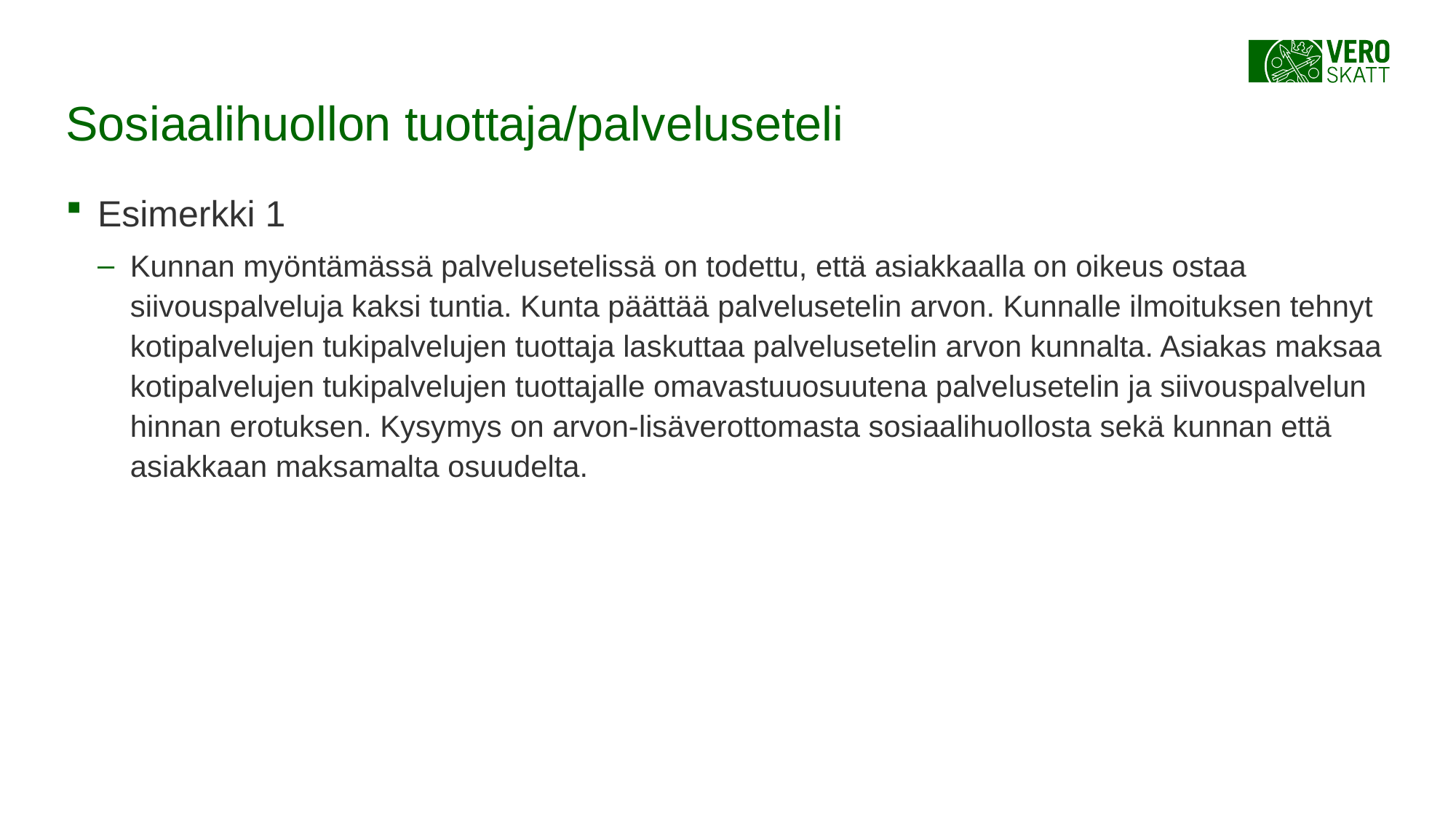

# Sosiaalihuollon tuottaja/palveluseteli
Esimerkki 1
Kunnan myöntämässä palvelusetelissä on todettu, että asiakkaalla on oikeus ostaa siivouspalveluja kaksi tuntia. Kunta päättää palvelusetelin arvon. Kunnalle ilmoituksen tehnyt kotipalvelujen tukipalvelujen tuottaja laskuttaa palvelusetelin arvon kunnalta. Asiakas maksaa kotipalvelujen tukipalvelujen tuottajalle omavastuuosuutena palvelusetelin ja siivouspalvelun hinnan erotuksen. Kysymys on arvon-lisäverottomasta sosiaalihuollosta sekä kunnan että asiakkaan maksamalta osuudelta.